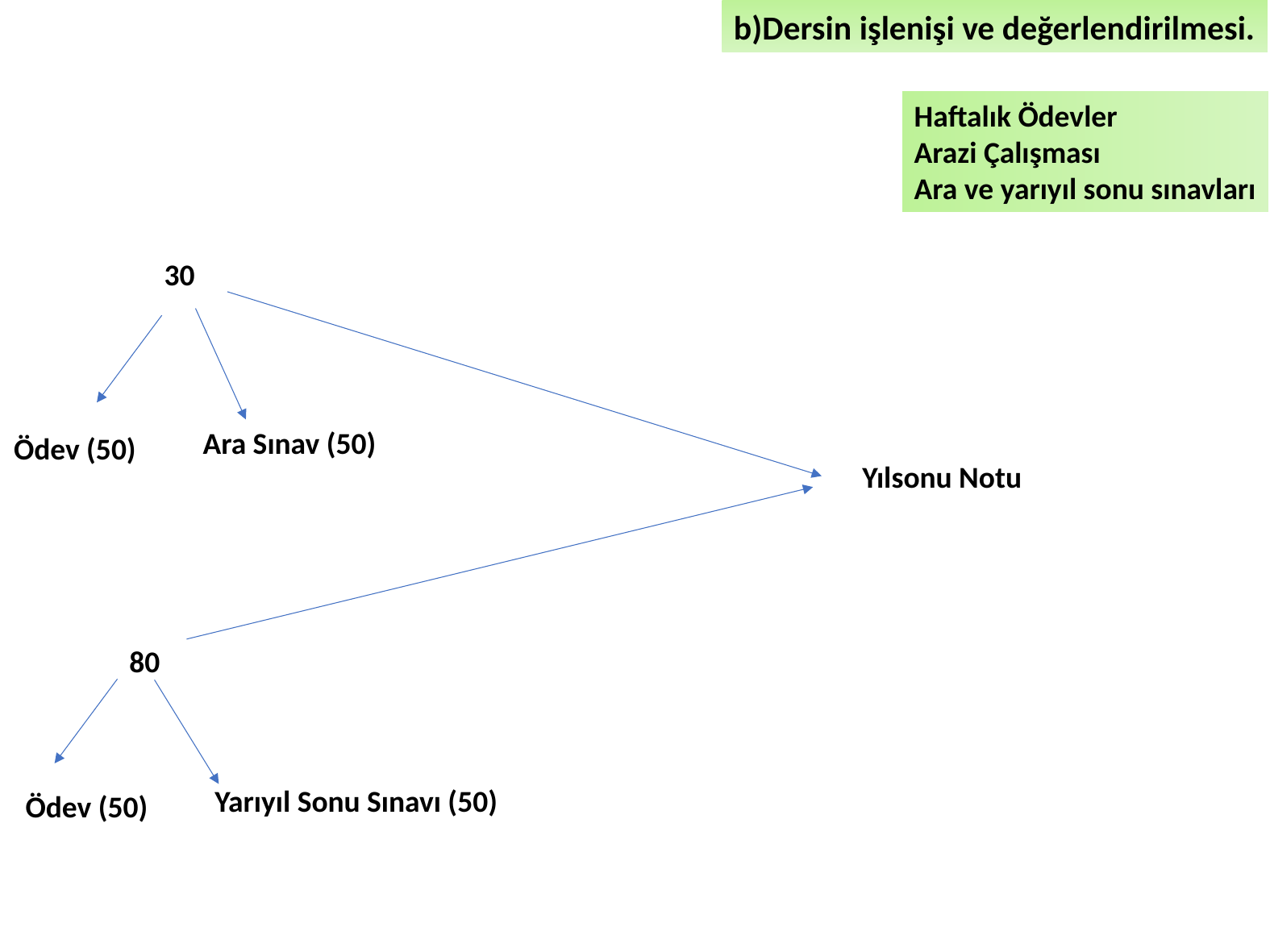

b)Dersin işlenişi ve değerlendirilmesi.
Haftalık Ödevler
Arazi Çalışması
Ara ve yarıyıl sonu sınavları

30

Ara Sınav (50)
Ödev (50)
Yılsonu Notu

80

Yarıyıl Sonu Sınavı (50)
Ödev (50)